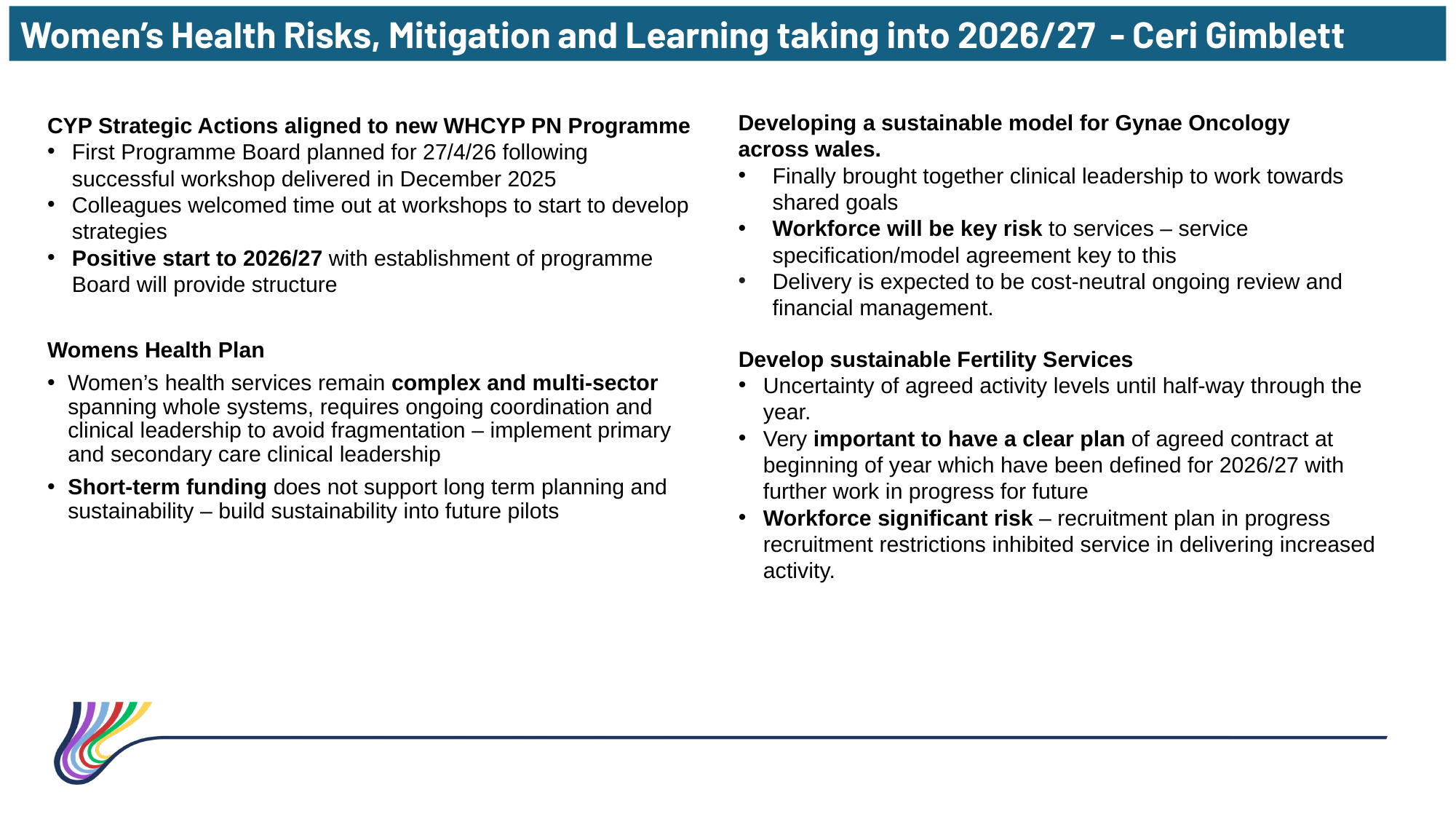

Women’s Health Risks, Mitigation and Learning taking into 2026/27  - Ceri Gimblett
Developing a sustainable model for Gynae Oncology across wales.
Finally brought together clinical leadership to work towards shared goals
Workforce will be key risk to services – service specification/model agreement key to this
Delivery is expected to be cost‑neutral ongoing review and  financial management.

CYP Strategic Actions aligned to new WHCYP PN Programme
First Programme Board planned for 27/4/26 following successful workshop delivered in December 2025
Colleagues welcomed time out at workshops to start to develop strategies
Positive start to 2026/27 with establishment of programme Board will provide structure

Womens Health Plan
Women’s health services remain complex and multi‑sector spanning whole systems, requires ongoing coordination and clinical leadership to avoid fragmentation – implement primary and secondary care clinical leadership
Short-term funding does not support long term planning and sustainability – build sustainability into future pilots

Develop sustainable Fertility Services
Uncertainty of agreed activity levels until half-way through the year.
Very important to have a clear plan of agreed contract at beginning of year which have been defined for 2026/27 with further work in progress for future
Workforce significant risk – recruitment plan in progress recruitment restrictions inhibited service in delivering increased activity.